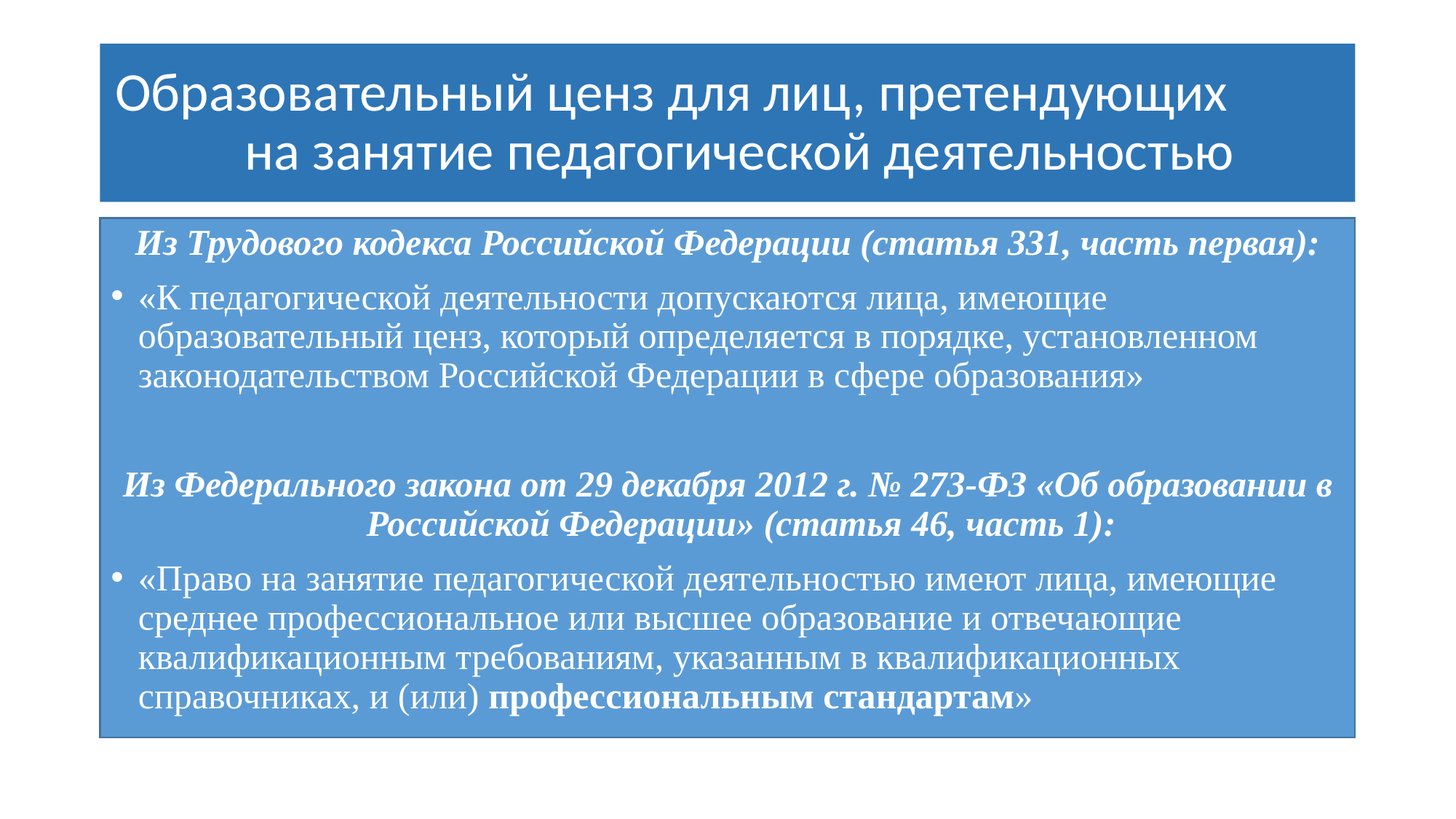

# Образовательный ценз для лиц, претендующих            на занятие педагогической деятельностью
Из Трудового кодекса Российской Федерации (статья 331, часть первая):
«К педагогической деятельности допускаются лица, имеющие образовательный ценз, который определяется в порядке, установленном законодательством Российской Федерации в сфере образования»

Из Федерального закона от 29 декабря 2012 г. № 273-ФЗ «Об образовании в Российской Федерации» (статья 46, часть 1):
«Право на занятие педагогической деятельностью имеют лица, имеющие среднее профессиональное или высшее образование и отвечающие квалификационным требованиям, указанным в квалификационных справочниках, и (или) профессиональным стандартам»